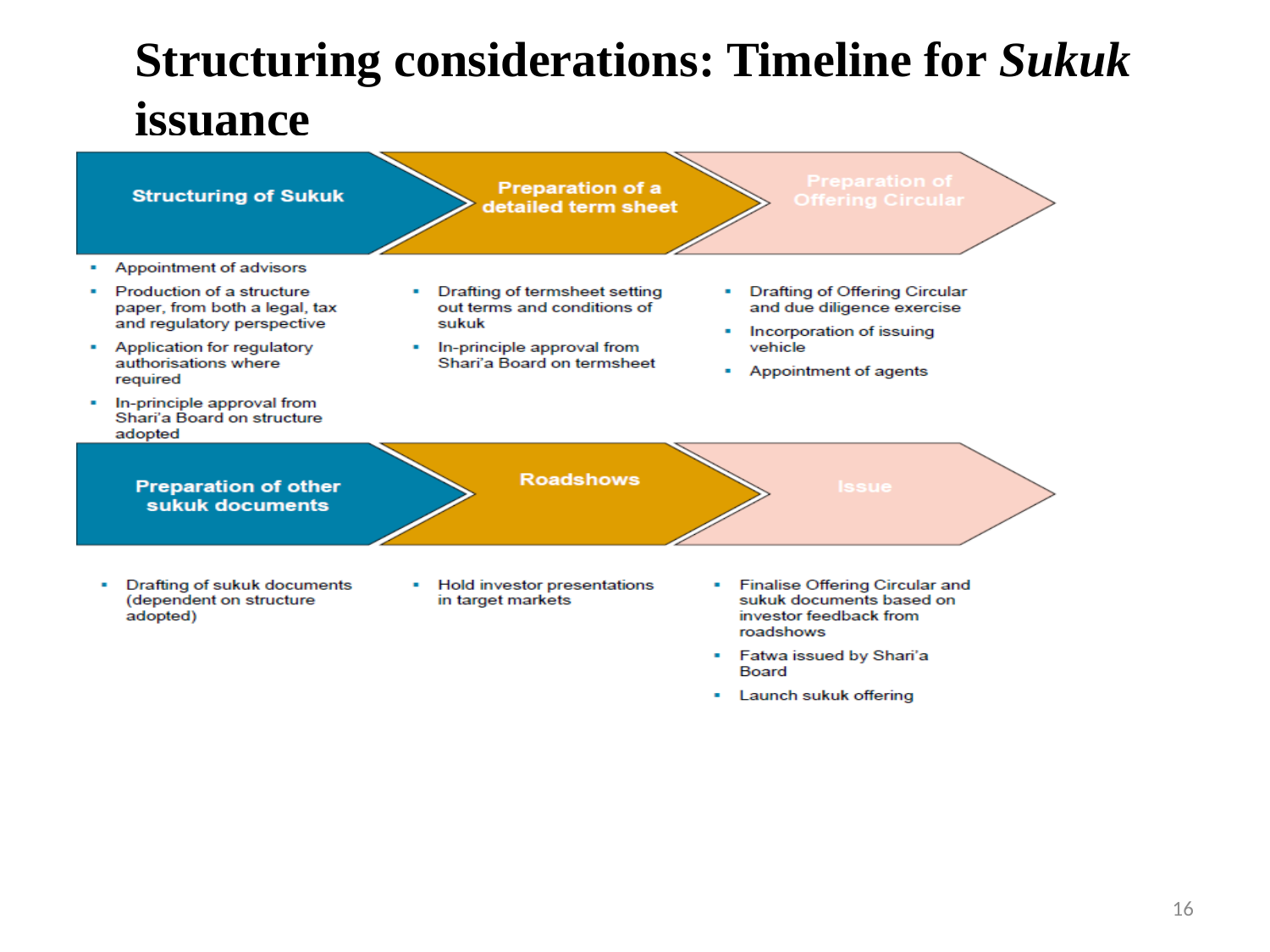

Structuring considerations: Timeline for Sukuk issuance

16